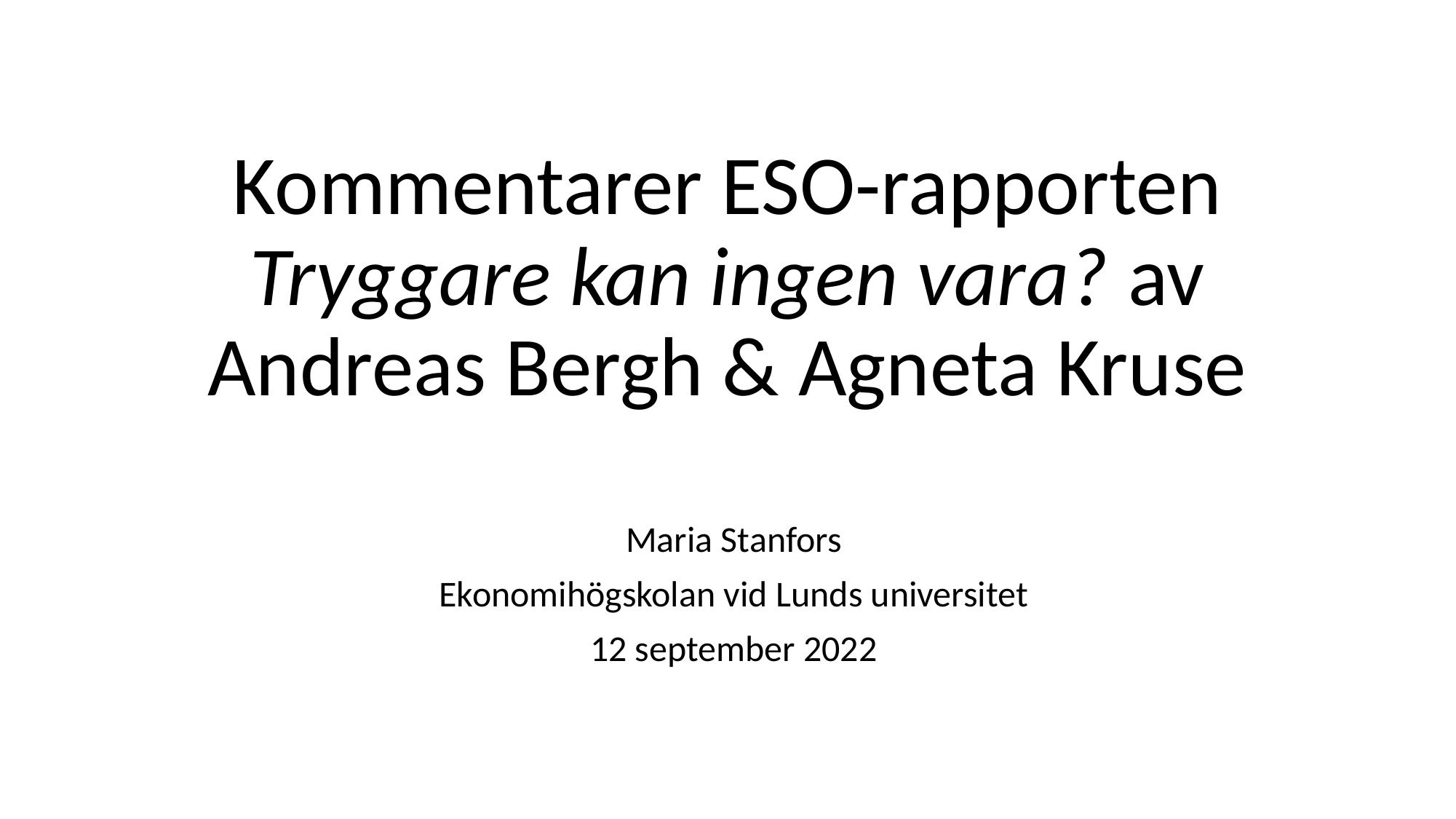

# Kommentarer ESO-rapporten Tryggare kan ingen vara? av Andreas Bergh & Agneta Kruse
 Maria Stanfors
Ekonomihögskolan vid Lunds universitet
12 september 2022